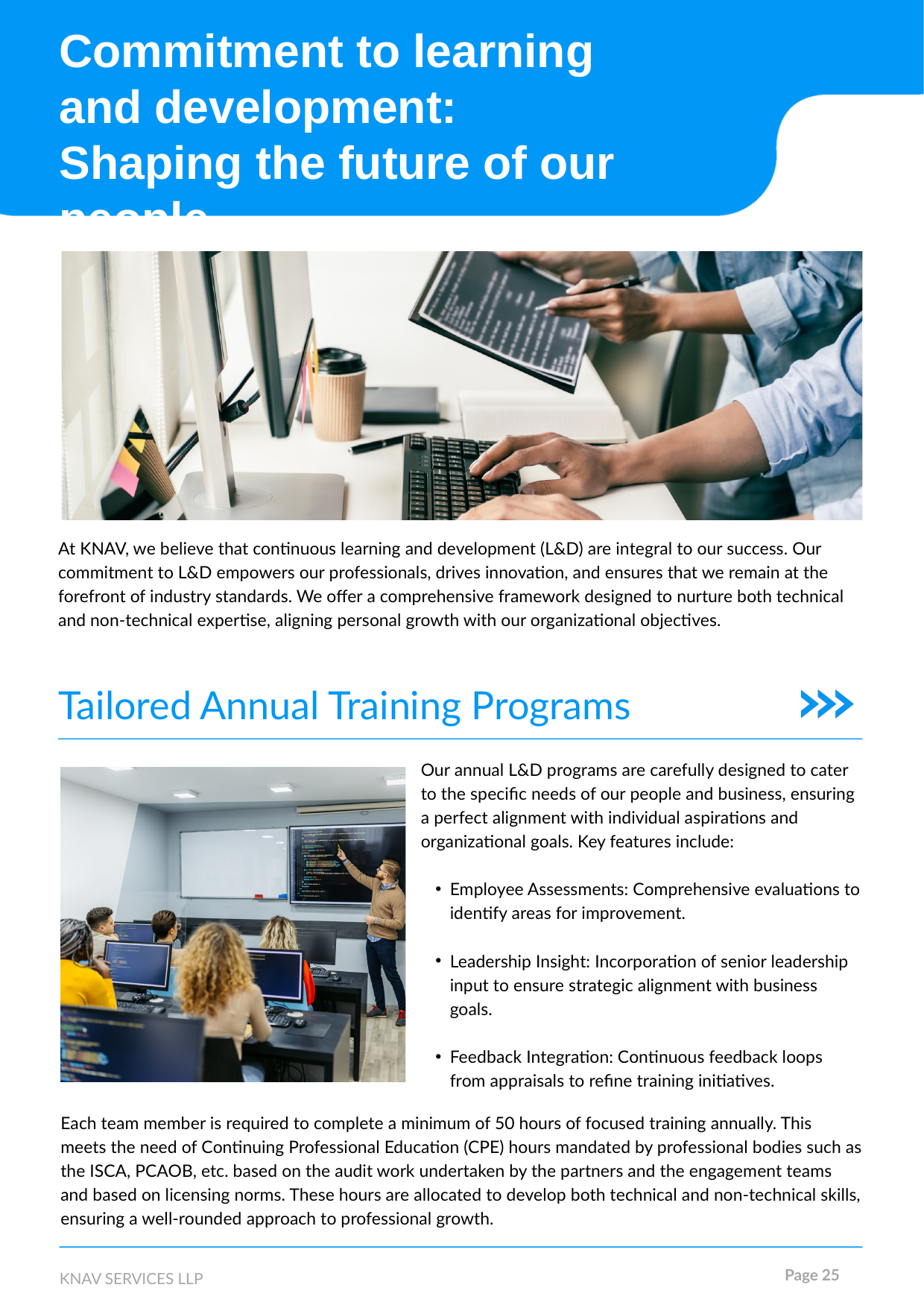

Commitment to learning and development: Shaping the future of our people

At KNAV, we believe that continuous learning and development (L&D) are integral to our success. Our commitment to L&D empowers our professionals, drives innovation, and ensures that we remain at the forefront of industry standards. We offer a comprehensive framework designed to nurture both technical and non-technical expertise, aligning personal growth with our organizational objectives.
Tailored Annual Training Programs

Our annual L&D programs are carefully designed to cater to the specific needs of our people and business, ensuring a perfect alignment with individual aspirations and organizational goals. Key features include:

Employee Assessments: Comprehensive evaluations to identify areas for improvement.

Leadership Insight: Incorporation of senior leadership input to ensure strategic alignment with business goals.

Feedback Integration: Continuous feedback loops from appraisals to refine training initiatives.

Each team member is required to complete a minimum of 50 hours of focused training annually. This meets the need of Continuing Professional Education (CPE) hours mandated by professional bodies such as the ISCA, PCAOB, etc. based on the audit work undertaken by the partners and the engagement teams and based on licensing norms. These hours are allocated to develop both technical and non-technical skills, ensuring a well-rounded approach to professional growth.

Page 25
KNAV SERVICES LLP